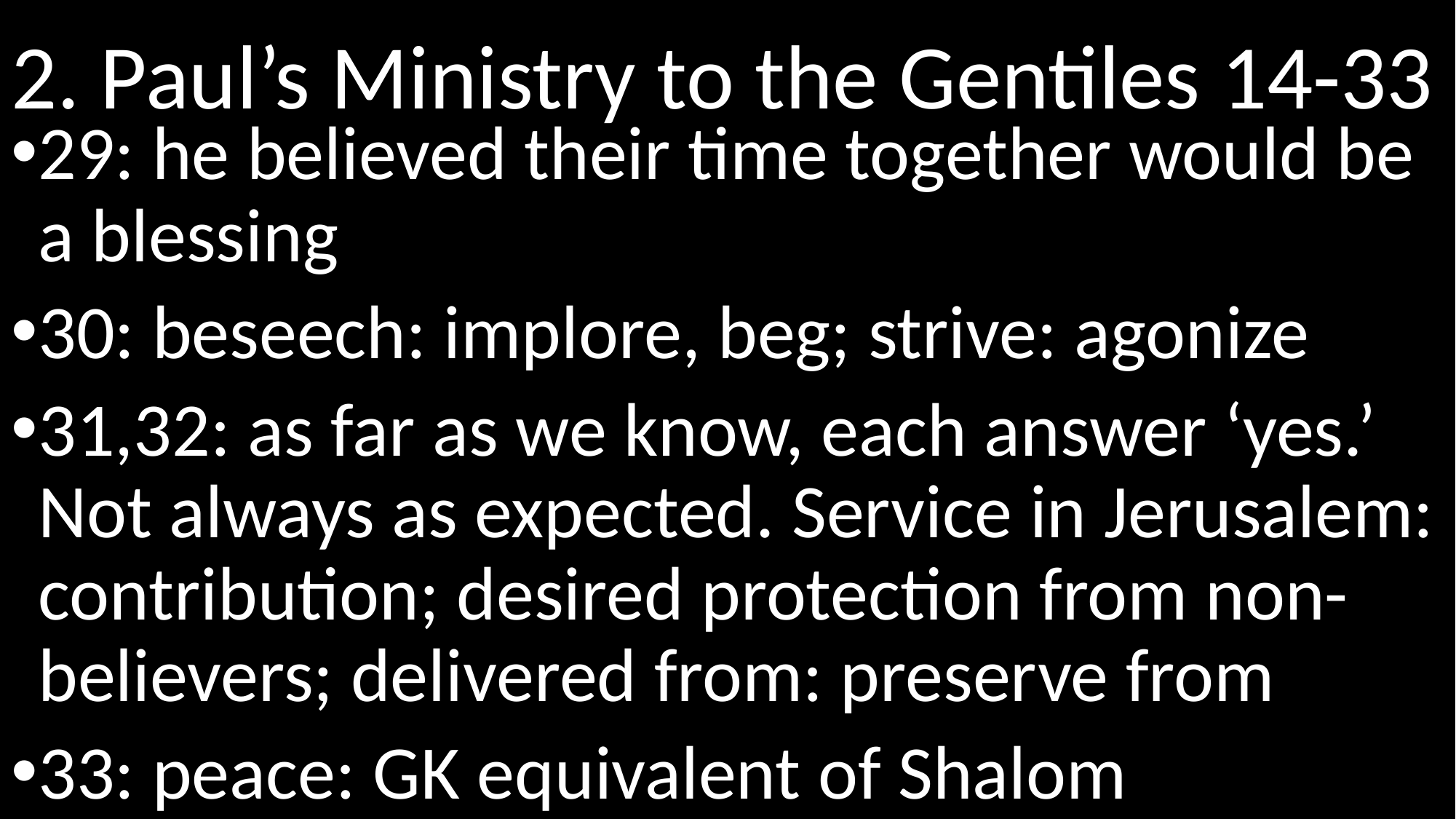

# 2. Paul’s Ministry to the Gentiles 14-33
29: he believed their time together would be a blessing
30: beseech: implore, beg; strive: agonize
31,32: as far as we know, each answer ‘yes.’ Not always as expected. Service in Jerusalem: contribution; desired protection from non-believers; delivered from: preserve from
33: peace: GK equivalent of Shalom